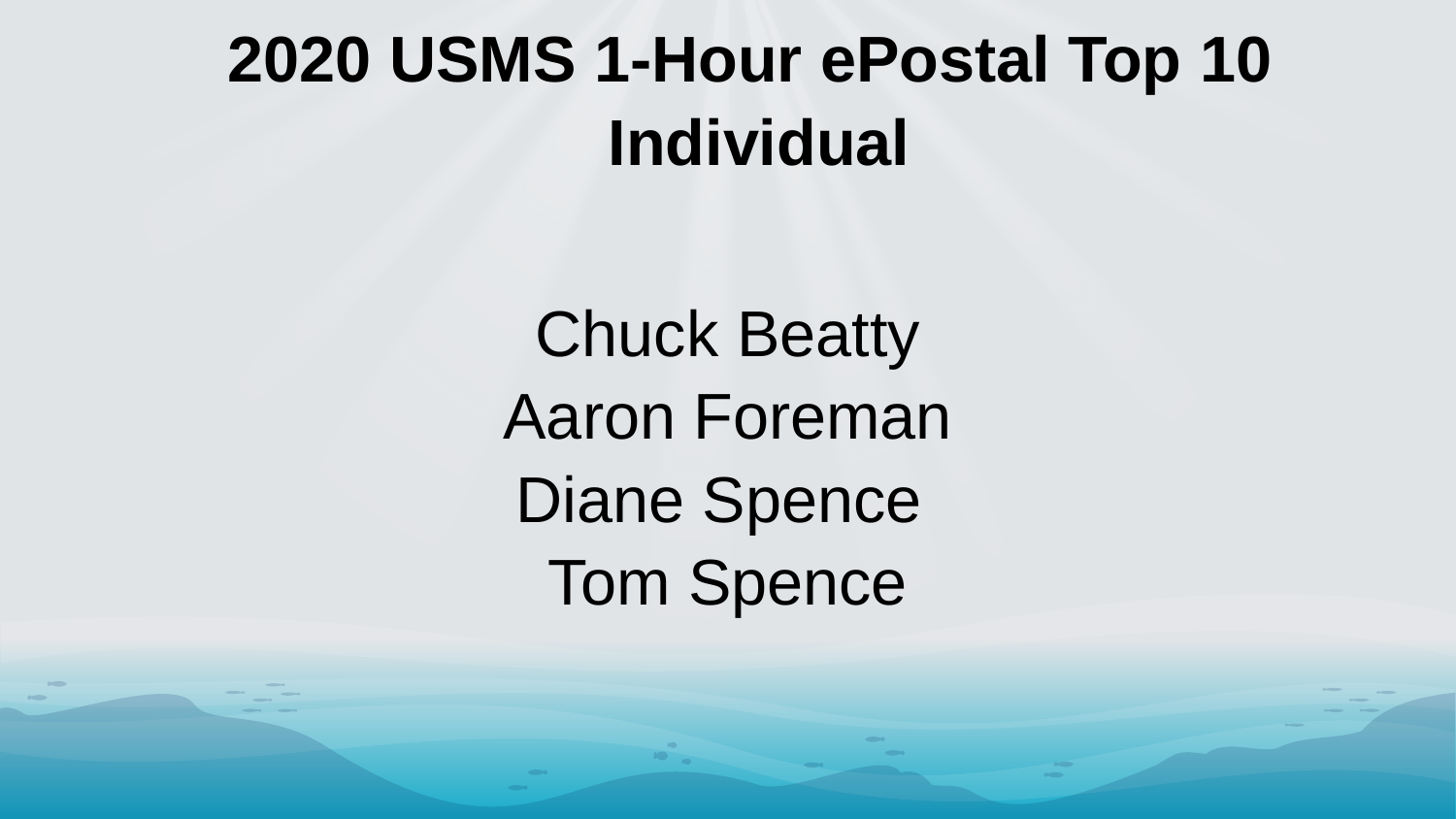

2020 USMS 1-Hour ePostal Top 10
Individual

Chuck Beatty
Aaron Foreman
Diane Spence
Tom Spence